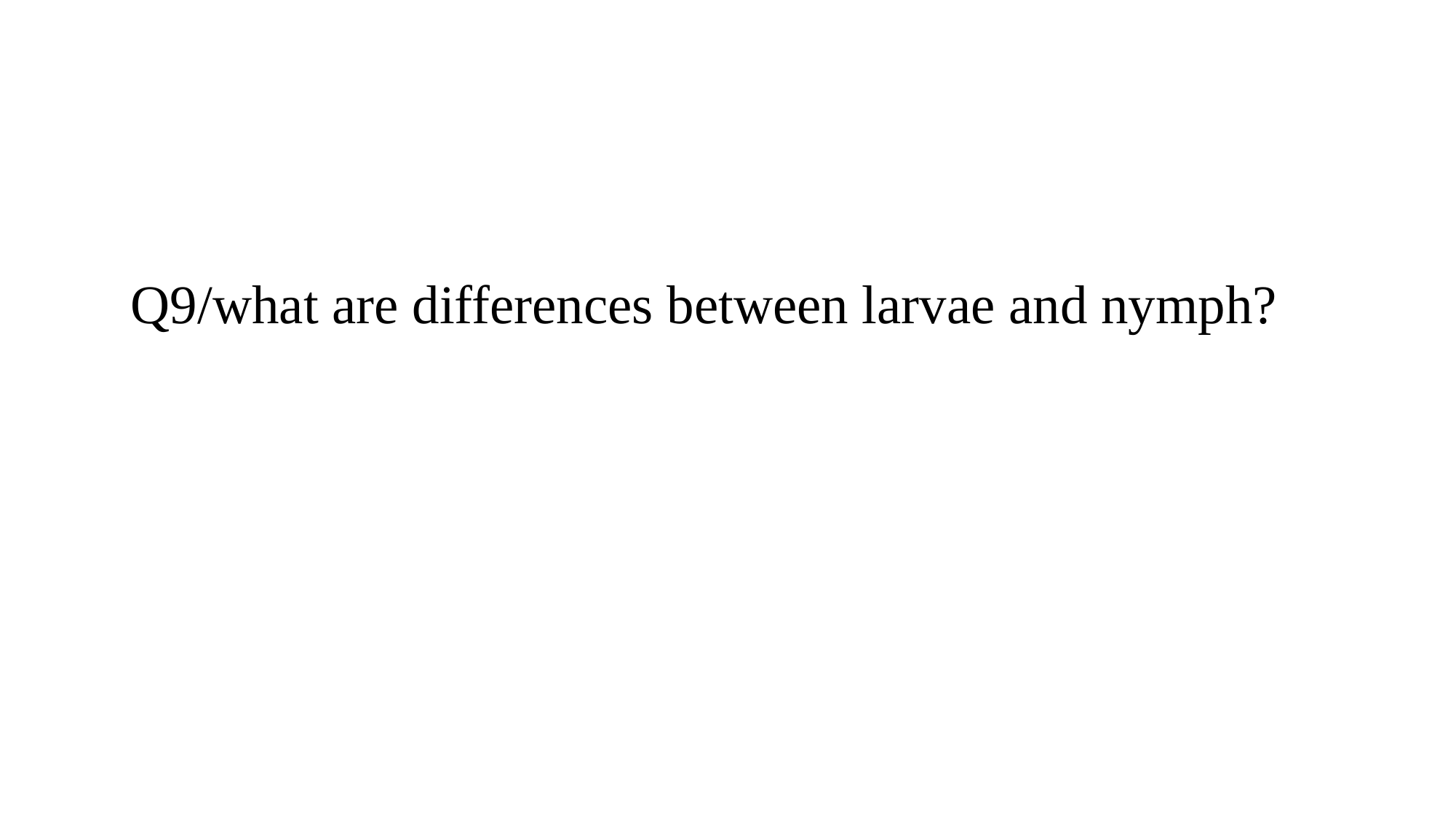

Q9/what are differences between larvae and nymph?